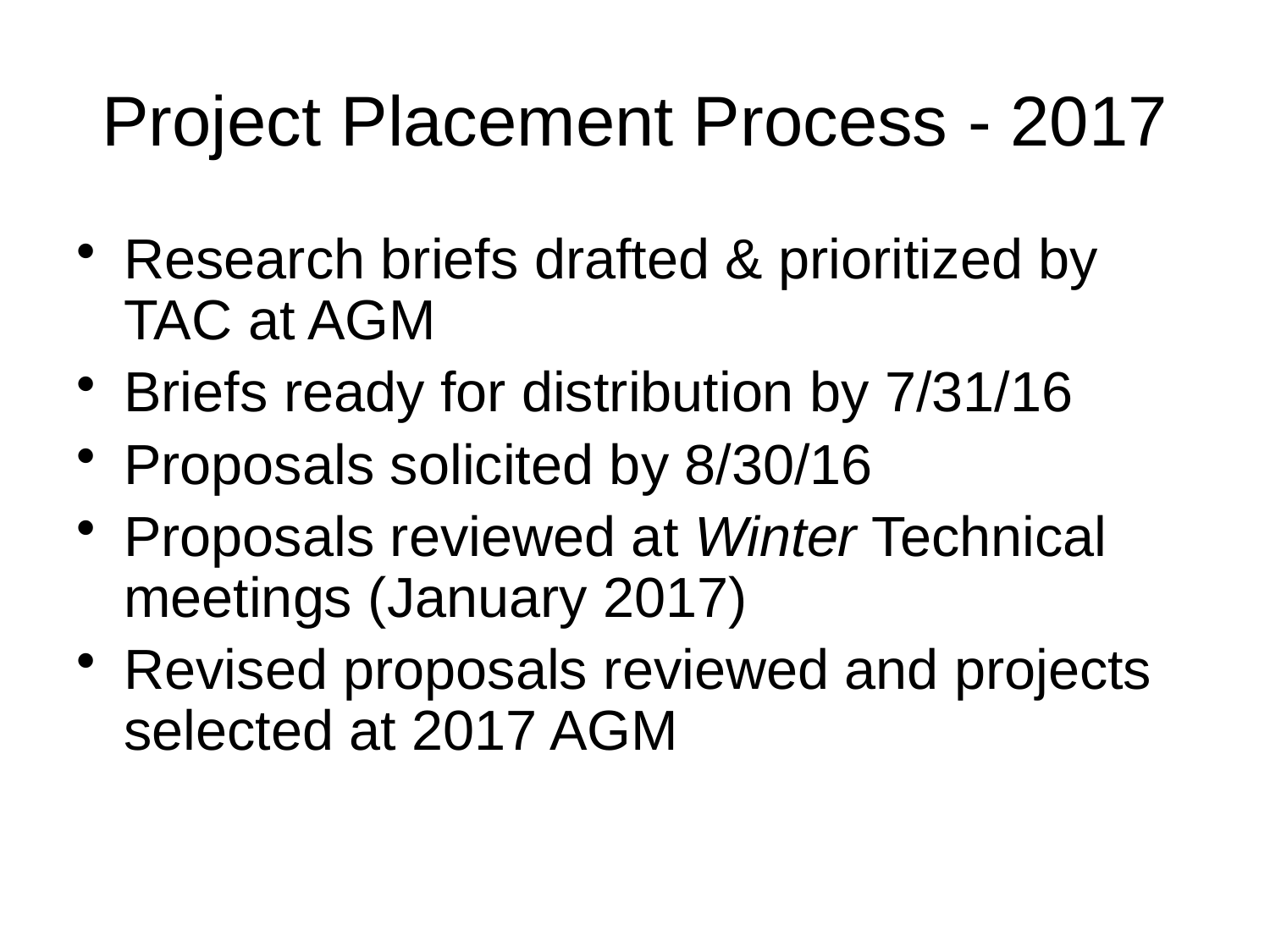

# Project Placement Process - 2017
Research briefs drafted & prioritized by TAC at AGM
Briefs ready for distribution by 7/31/16
Proposals solicited by 8/30/16
Proposals reviewed at Winter Technical meetings (January 2017)
Revised proposals reviewed and projects selected at 2017 AGM